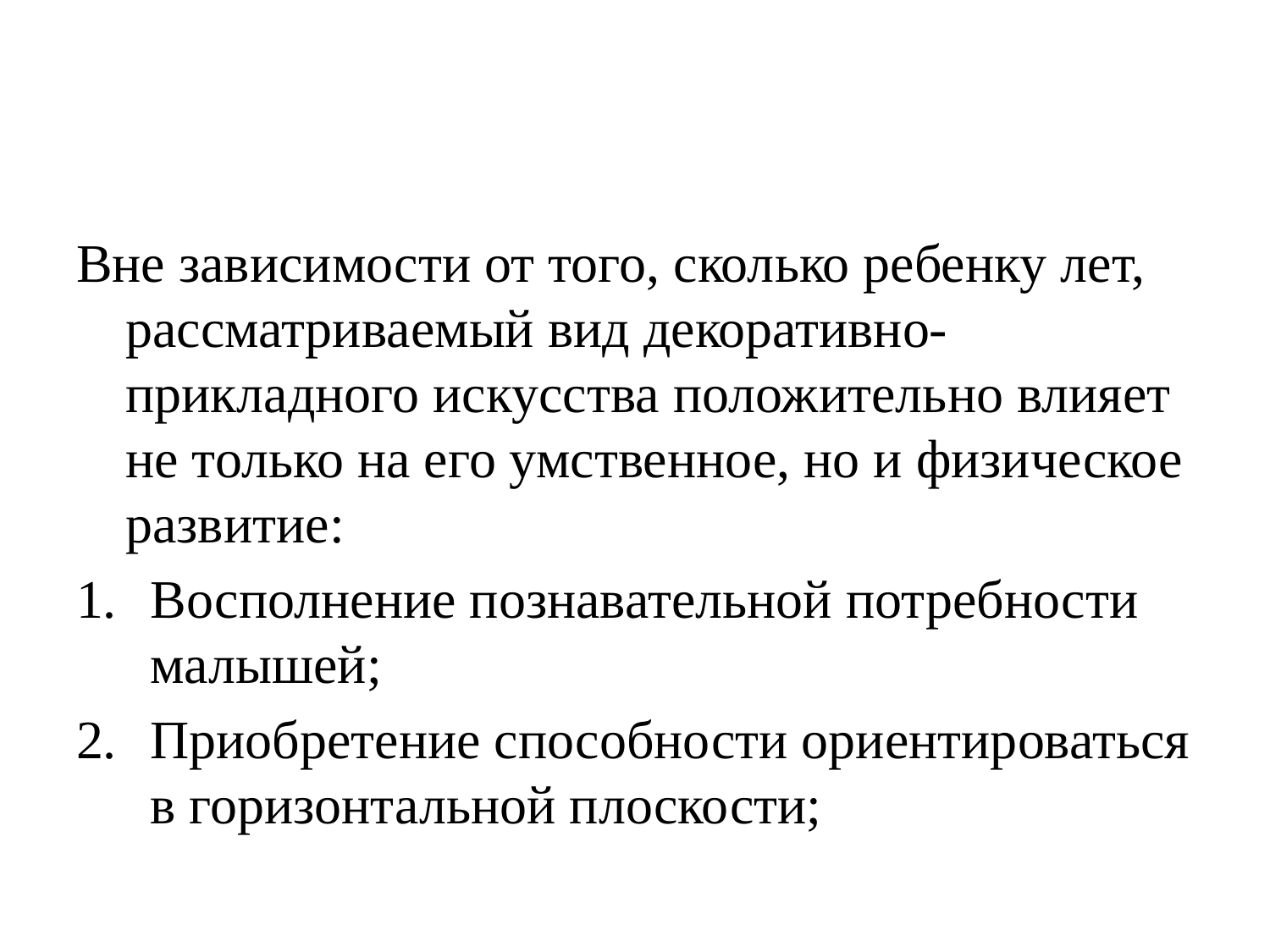

#
Вне зависимости от того, сколько ребенку лет, рассматриваемый вид декоративно-прикладного искусства положительно влияет не только на его умственное, но и физическое развитие:
Восполнение познавательной потребности малышей;
Приобретение способности ориентироваться в горизонтальной плоскости;